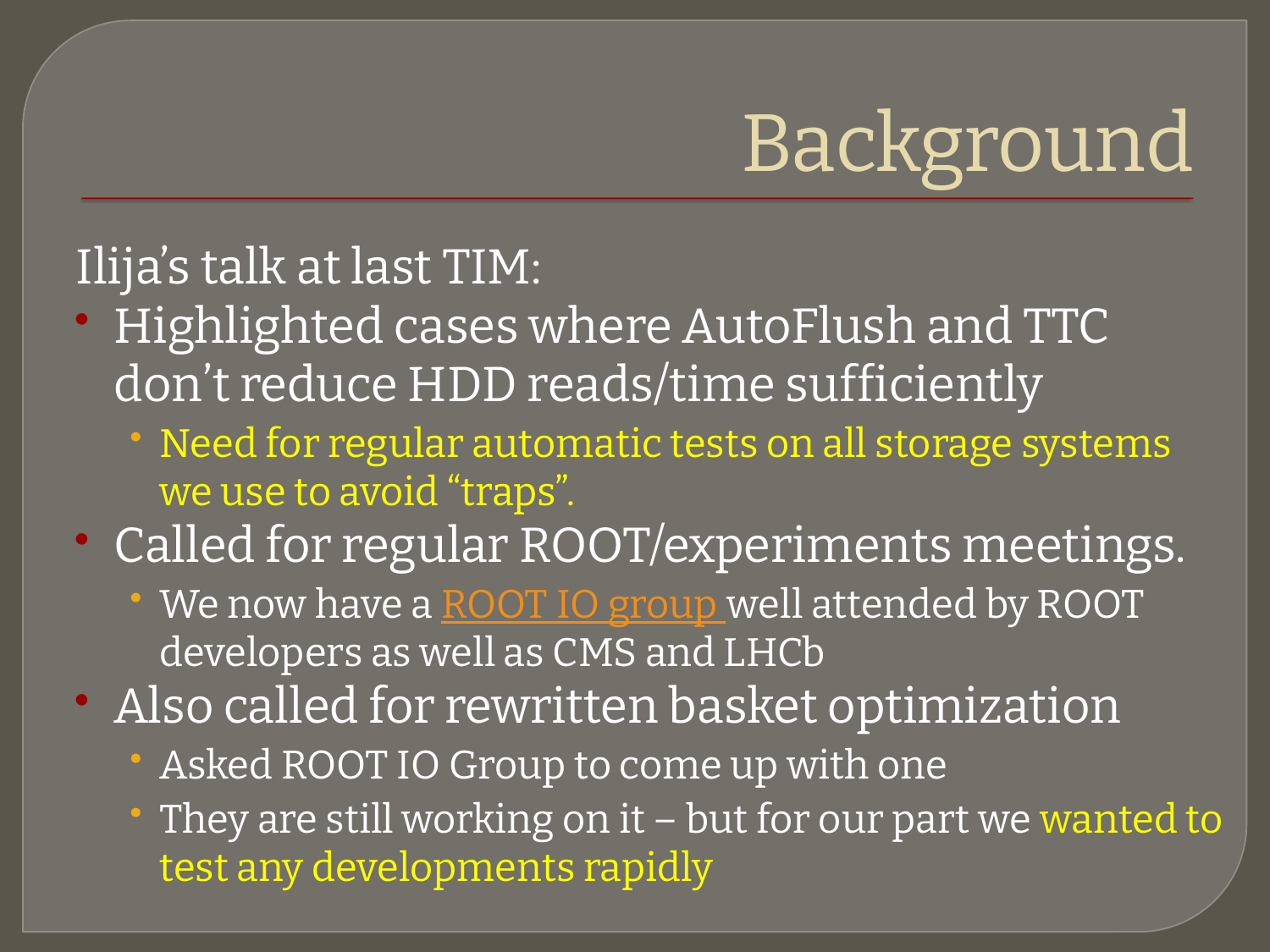

# Background
Ilija’s talk at last TIM:
Highlighted cases where AutoFlush and TTC don’t reduce HDD reads/time sufficiently
Need for regular automatic tests on all storage systems we use to avoid “traps”.
Called for regular ROOT/experiments meetings.
We now have a ROOT IO group well attended by ROOT developers as well as CMS and LHCb
Also called for rewritten basket optimization
Asked ROOT IO Group to come up with one
They are still working on it – but for our part we wanted to test any developments rapidly